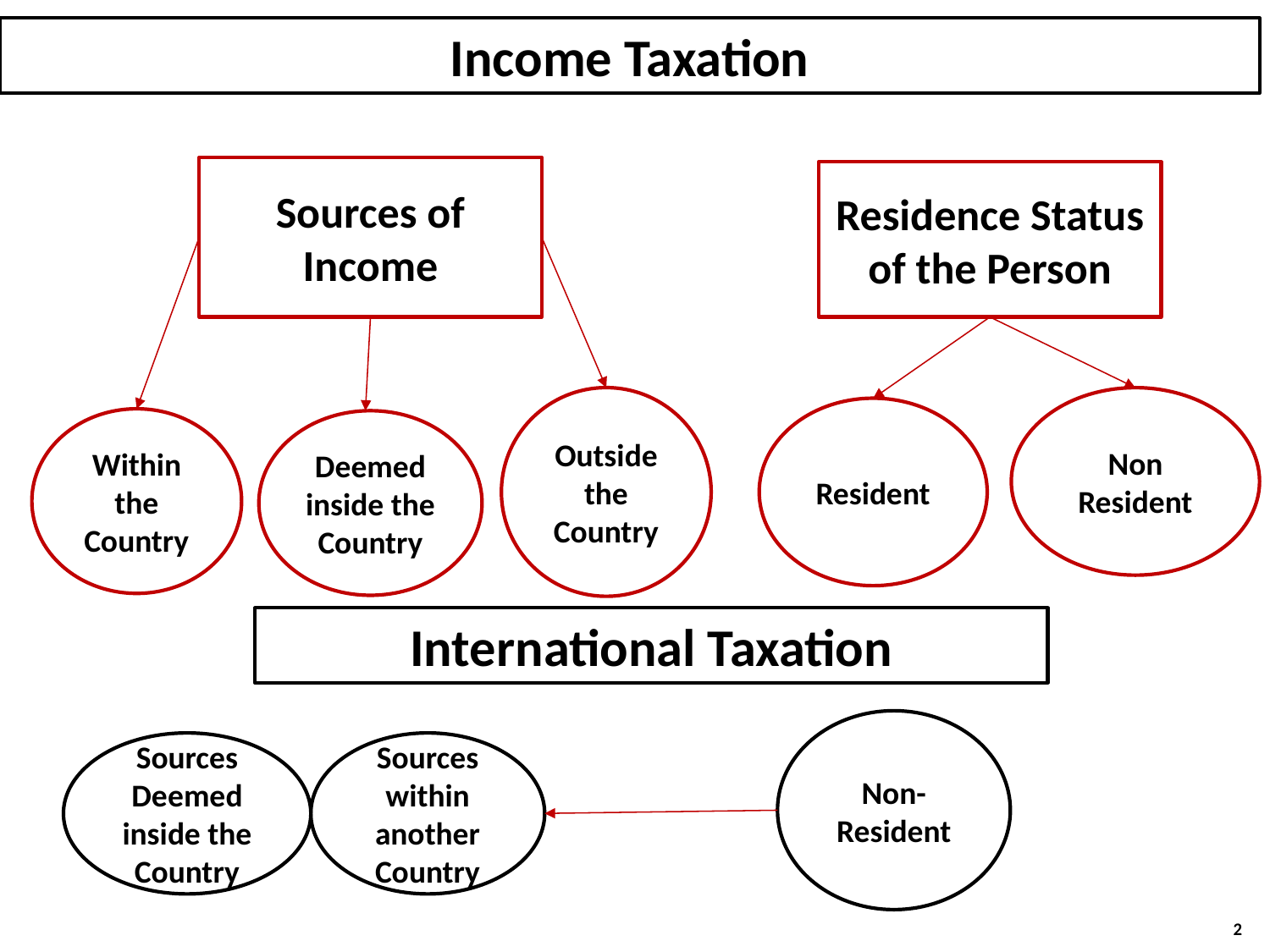

Income Taxation
Sources of Income
Residence Status of the Person
Outside the Country
Non Resident
Resident
Within the Country
Deemed inside the Country
International Taxation
Non-Resident
Sources Deemed inside the Country
Sources within another Country
2
2